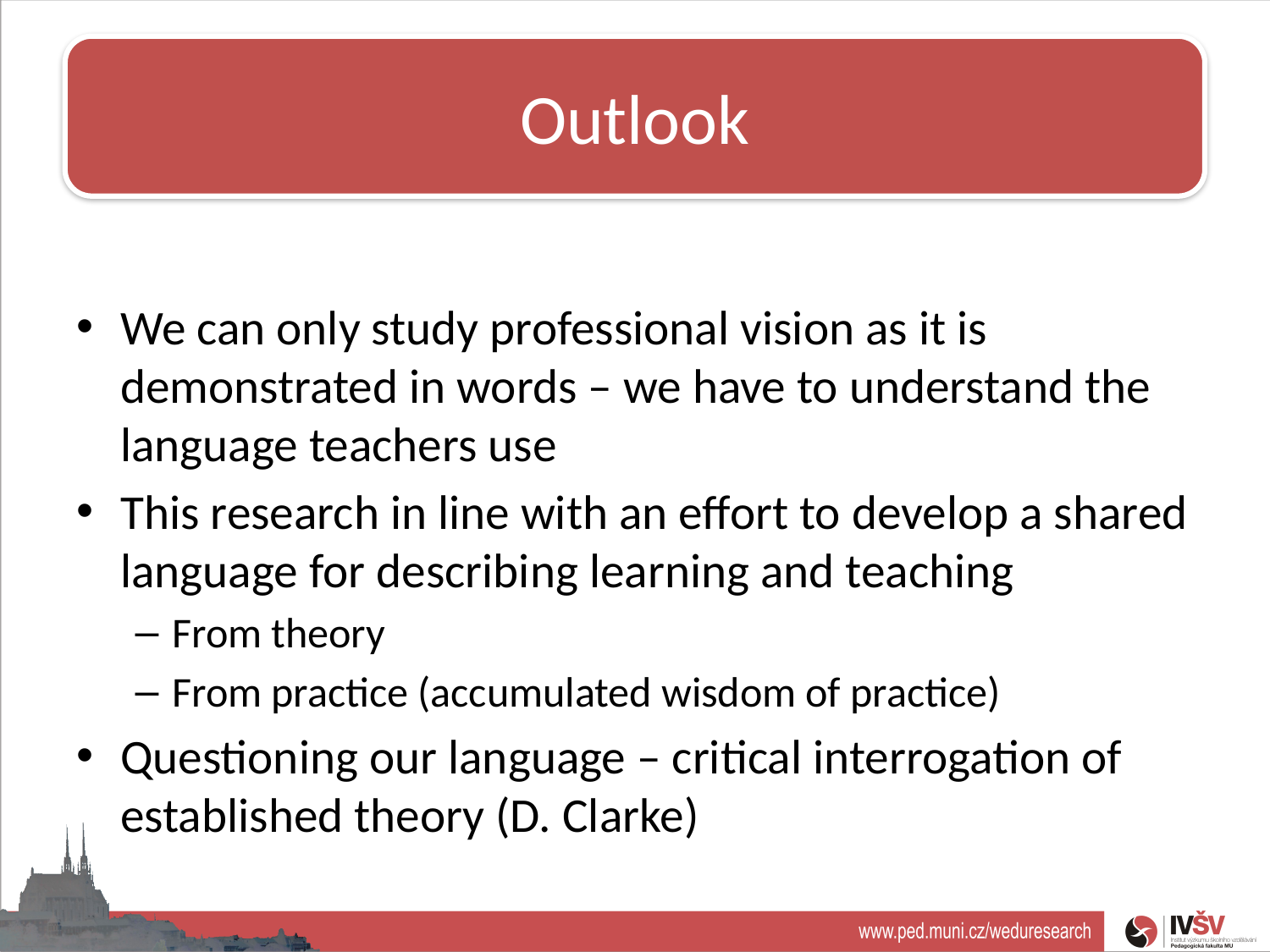

Outlook
# Teacher professionalism

We can only study professional vision as it is demonstrated in words – we have to understand the language teachers use
This research in line with an effort to develop a shared language for describing learning and teaching
From theory
From practice (accumulated wisdom of practice)
Questioning our language – critical interrogation of established theory (D. Clarke)